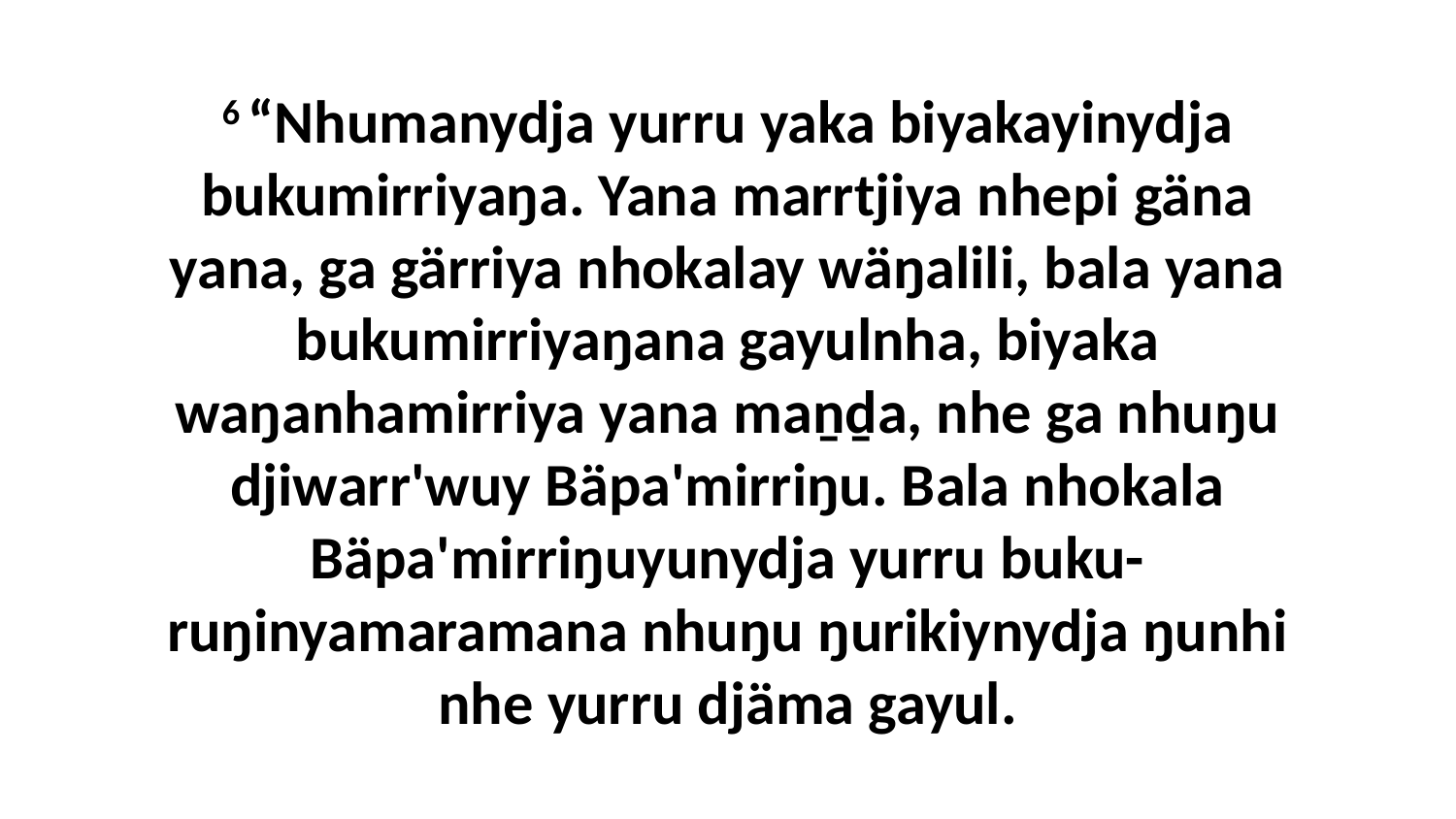

6 “Nhumanydja yurru yaka biyakayinydja bukumirriyaŋa. Yana marrtjiya nhepi gäna yana, ga gärriya nhokalay wäŋalili, bala yana bukumirriyaŋana gayulnha, biyaka waŋanhamirriya yana maṉḏa, nhe ga nhuŋu djiwarr'wuy Bäpa'mirriŋu. Bala nhokala Bäpa'mirriŋuyunydja yurru buku-ruŋinyamaramana nhuŋu ŋurikiynydja ŋunhi nhe yurru djäma gayul.